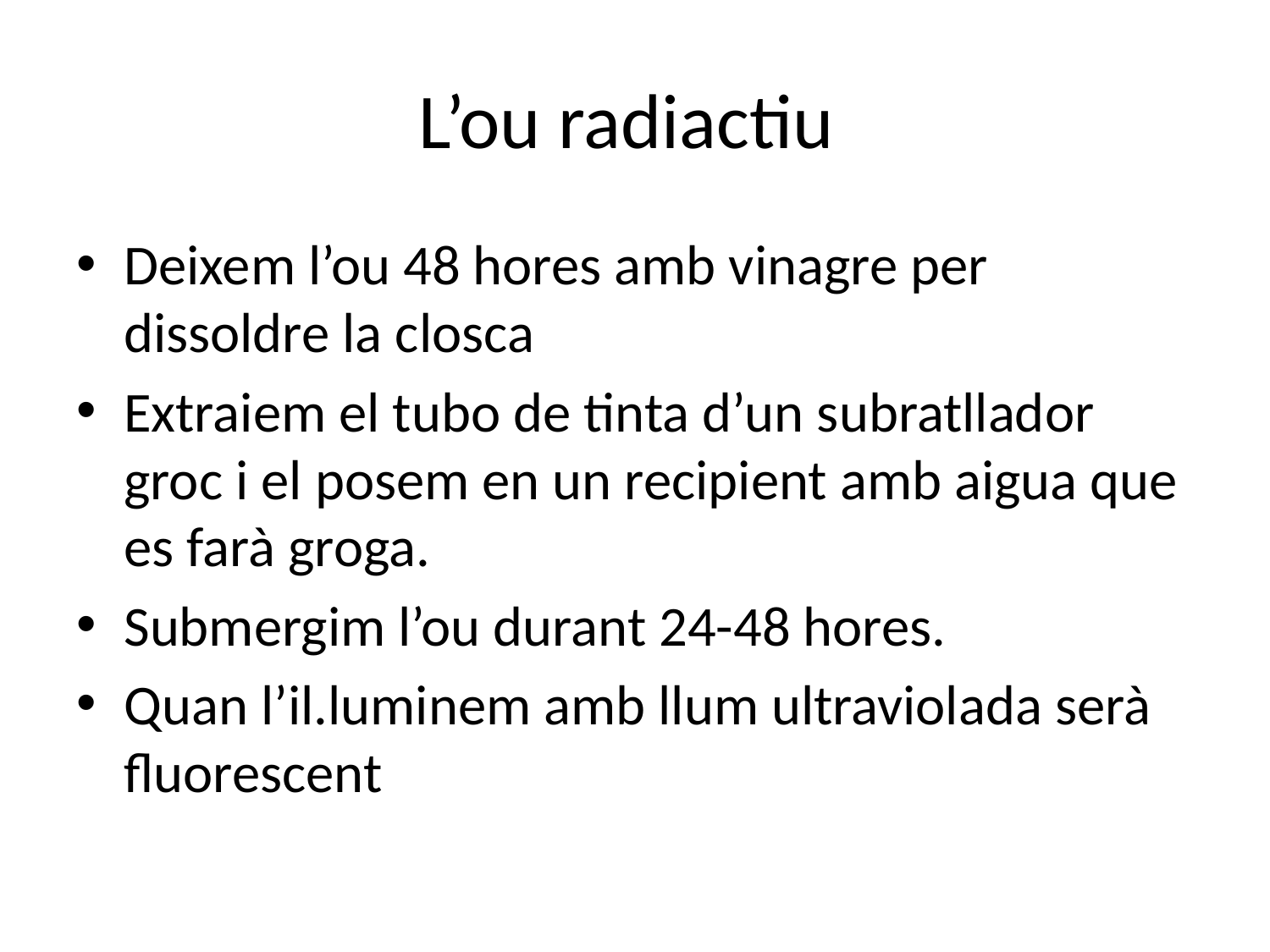

# L’ou radiactiu
Deixem l’ou 48 hores amb vinagre per dissoldre la closca
Extraiem el tubo de tinta d’un subratllador groc i el posem en un recipient amb aigua que es farà groga.
Submergim l’ou durant 24-48 hores.
Quan l’il.luminem amb llum ultraviolada serà fluorescent